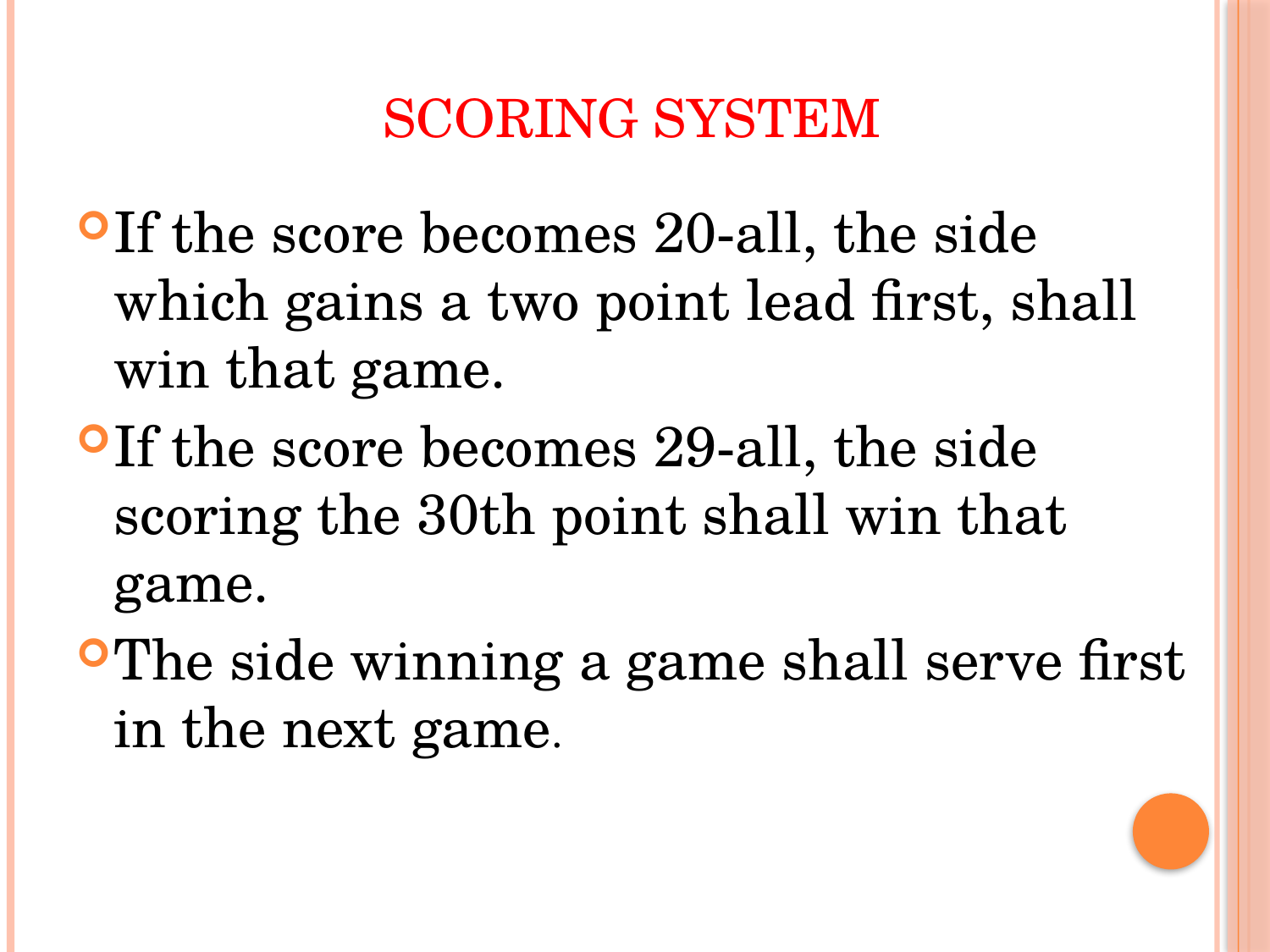

# SCORING SYSTEM
If the score becomes 20-all, the side which gains a two point lead first, shall win that game.
If the score becomes 29-all, the side scoring the 30th point shall win that game.
The side winning a game shall serve first in the next game.